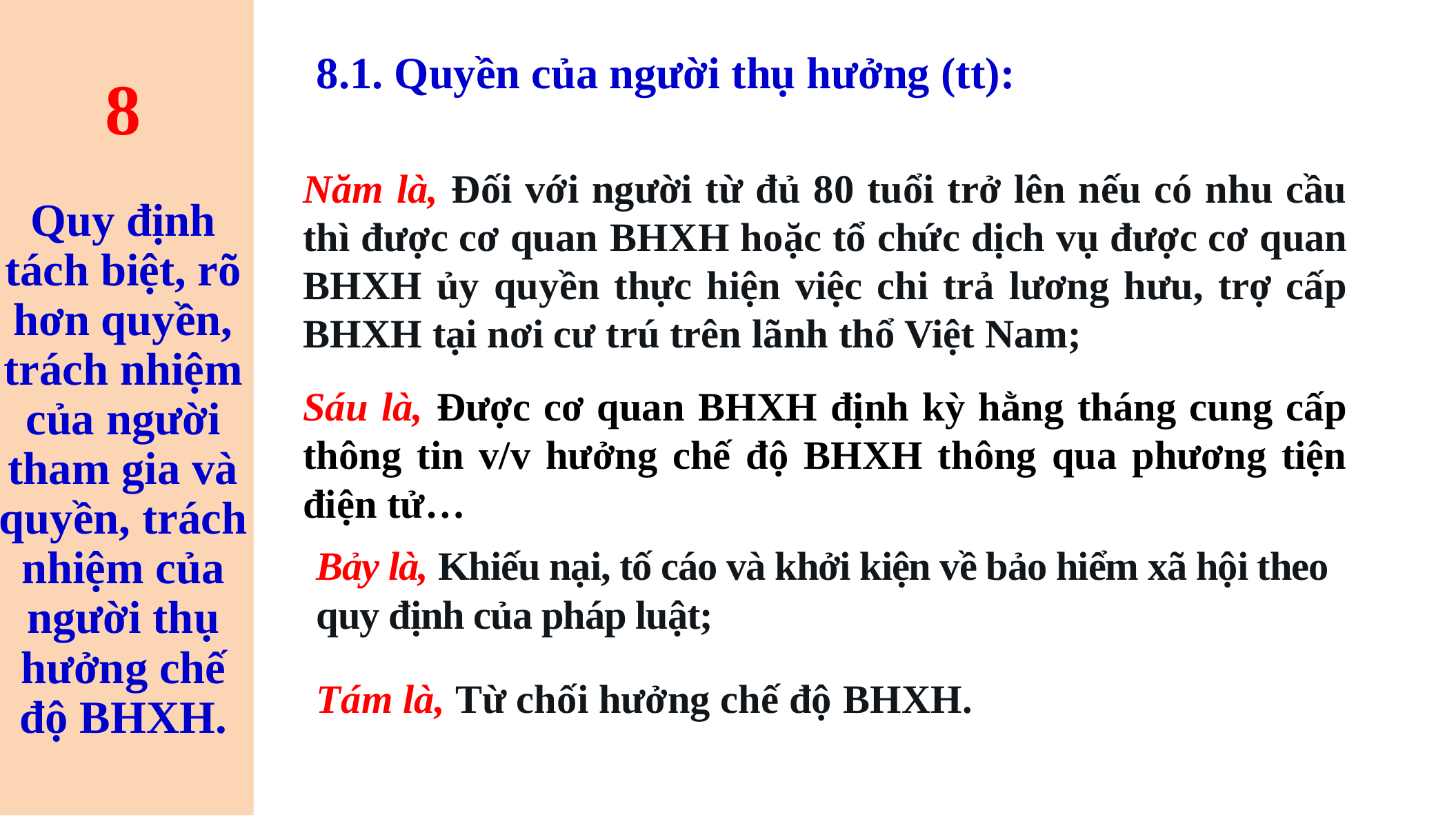

# 8 Quy định tách biệt, rõ hơn quyền, trách nhiệm của người tham gia và quyền, trách nhiệm của người thụ hưởng chế độ BHXH.
8.1. Quyền của người thụ hưởng (tt):
Năm là, Đối với người từ đủ 80 tuổi trở lên nếu có nhu cầu thì được cơ quan BHXH hoặc tổ chức dịch vụ được cơ quan BHXH ủy quyền thực hiện việc chi trả lương hưu, trợ cấp BHXH tại nơi cư trú trên lãnh thổ Việt Nam;

Sáu là, Được cơ quan BHXH định kỳ hằng tháng cung cấp thông tin v/v hưởng chế độ BHXH thông qua phương tiện điện tử…
Bảy là, Khiếu nại, tố cáo và khởi kiện về bảo hiểm xã hội theo quy định của pháp luật;
Tám là, Từ chối hưởng chế độ BHXH.